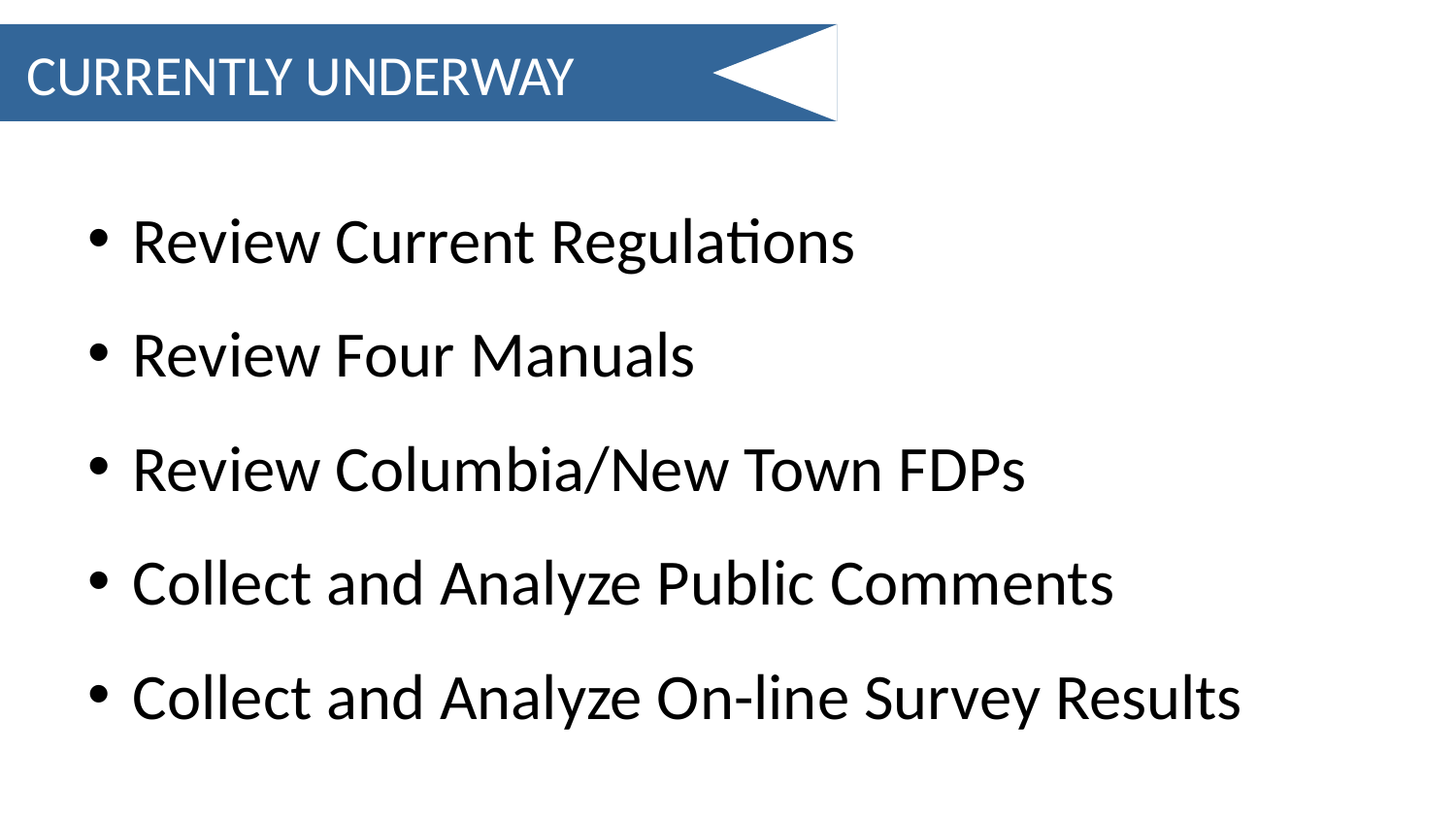

# CURRENTLY UNDERWAY
Review Current Regulations
Review Four Manuals
Review Columbia/New Town FDPs
Collect and Analyze Public Comments
Collect and Analyze On-line Survey Results